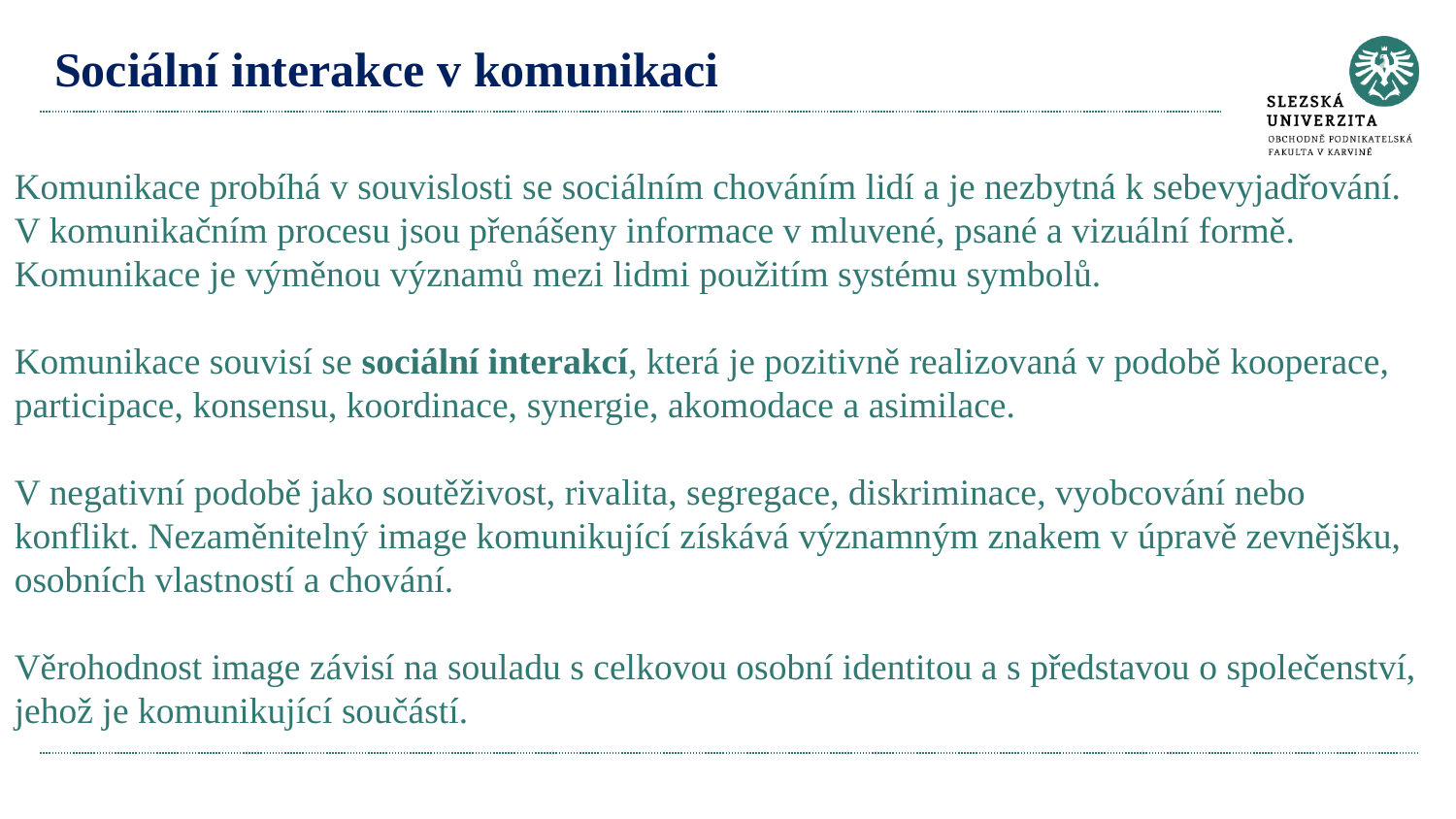

# Sociální interakce v komunikaci

Komunikace probíhá v souvislosti se sociálním chováním lidí a je nezbytná k sebevyjadřování.
V komunikačním procesu jsou přenášeny informace v mluvené, psané a vizuální formě. Komunikace je výměnou významů mezi lidmi použitím systému symbolů.

Komunikace souvisí se sociální interakcí, která je pozitivně realizovaná v podobě kooperace, participace, konsensu, koordinace, synergie, akomodace a asimilace.

V negativní podobě jako soutěživost, rivalita, segregace, diskriminace, vyobcování nebo konflikt. Nezaměnitelný image komunikující získává významným znakem v úpravě zevnějšku, osobních vlastností a chování.

Věrohodnost image závisí na souladu s celkovou osobní identitou a s představou o společenství, jehož je komunikující součástí.